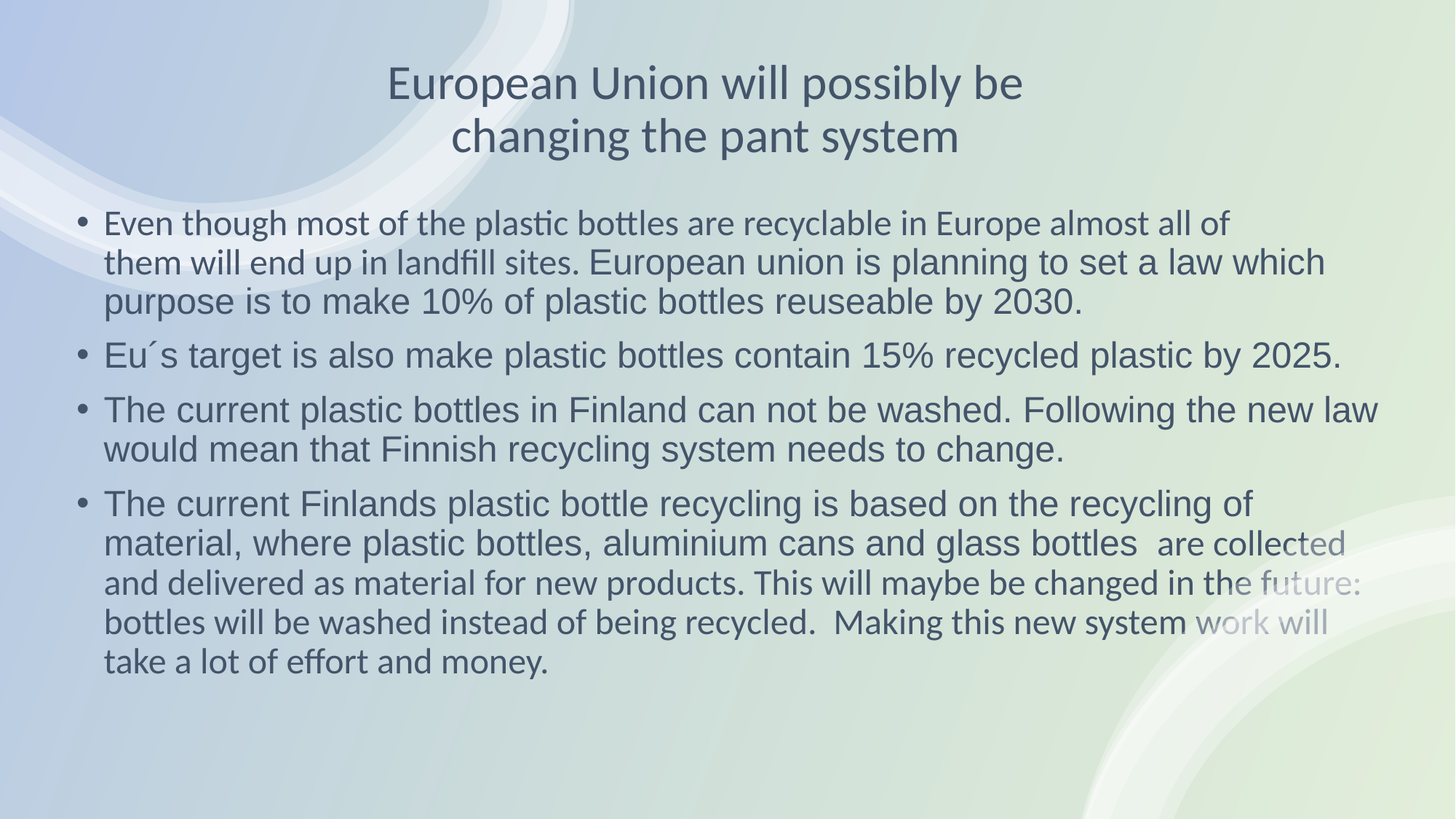

# European Union will possibly be changing the pant system
Even though most of the plastic bottles are recyclable in Europe almost all of them will end up in landfill sites. European union is planning to set a law which purpose is to make 10% of plastic bottles reuseable by 2030.
Eu´s target is also make plastic bottles contain 15% recycled plastic by 2025.
The current plastic bottles in Finland can not be washed. Following the new law would mean that Finnish recycling system needs to change.
The current Finlands plastic bottle recycling is based on the recycling of material, where plastic bottles, aluminium cans and glass bottles  are collected and delivered as material for new products. This will maybe be changed in the future: bottles will be washed instead of being recycled.  Making this new system work will take a lot of effort and money.